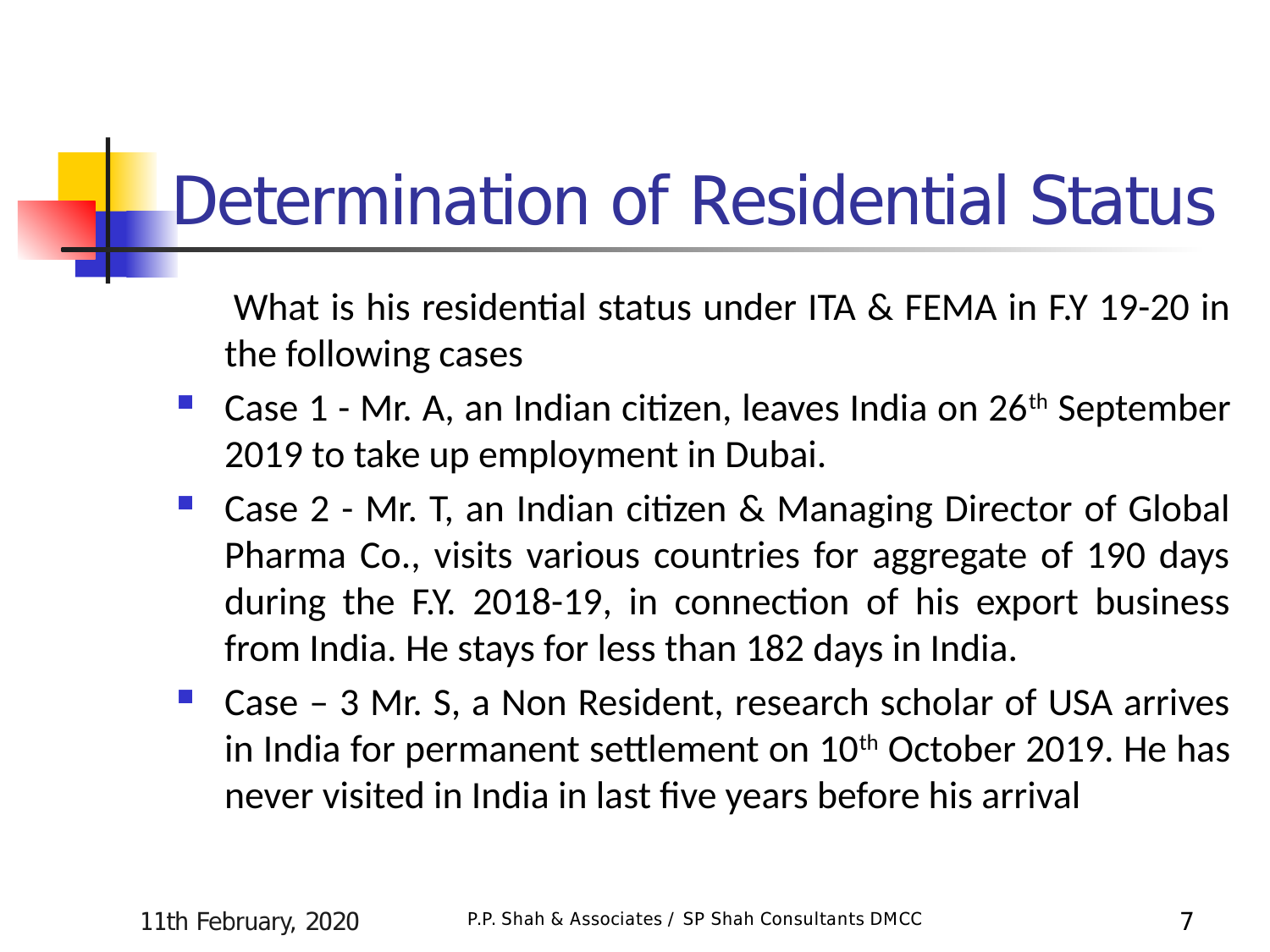

# Determination of Residential Status
     What is his residential status under ITA & FEMA in F.Y 19-20 in the following cases
Case 1 - Mr. A, an Indian citizen, leaves India on 26th September 2019 to take up employment in Dubai.
Case 2 - Mr. T, an Indian citizen & Managing Director of Global Pharma Co., visits various countries for aggregate of 190 days during the F.Y. 2018-19, in connection of his export business from India. He stays for less than 182 days in India.
Case – 3 Mr. S, a Non Resident, research scholar of USA arrives in India for permanent settlement on 10th October 2019. He has never visited in India in last five years before his arrival
11th February, 2020
7
P.P. Shah & Associates / SP Shah Consultants DMCC